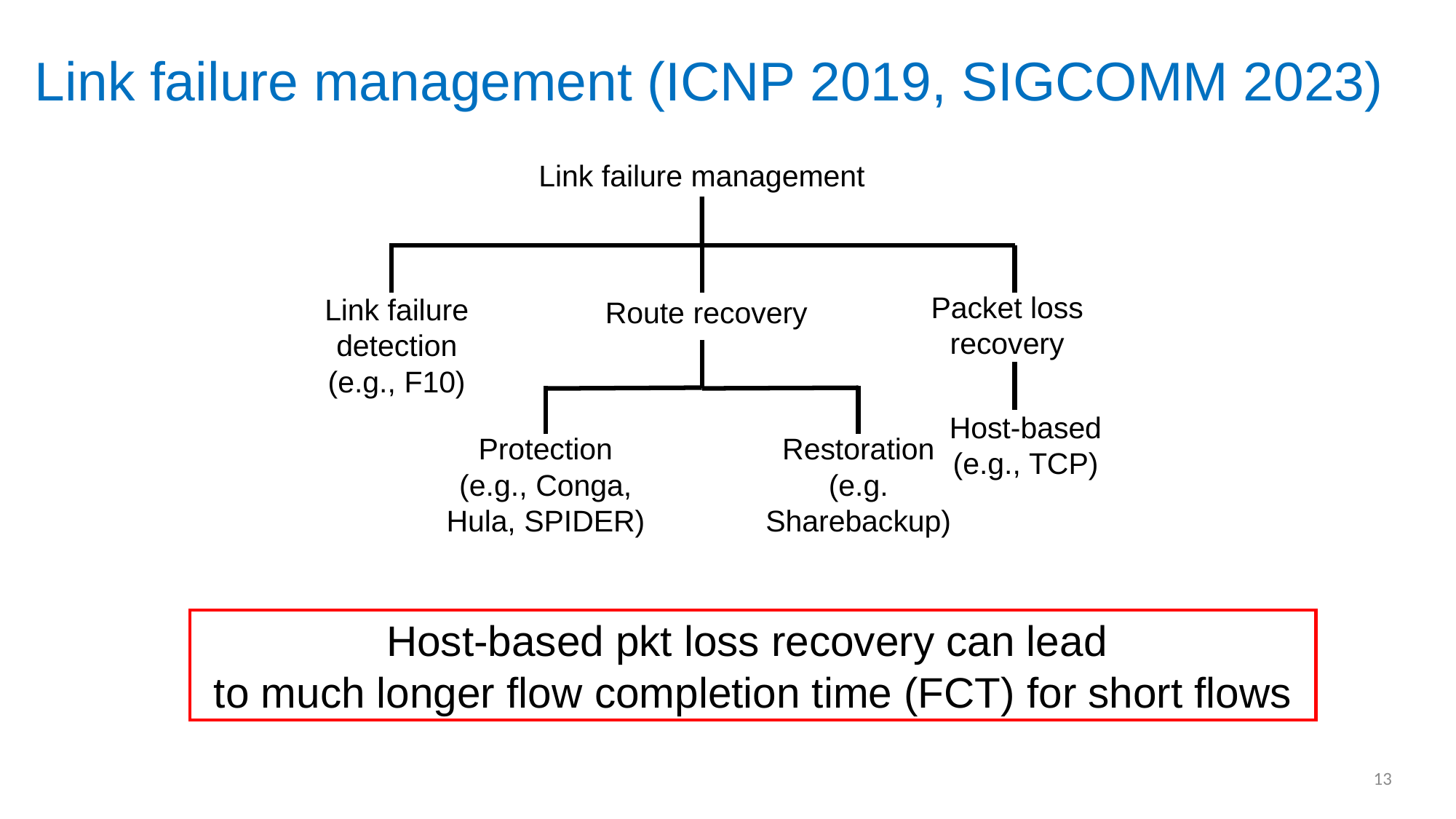

# Link failure management (ICNP 2019, SIGCOMM 2023)
Link failure management
Packet loss recovery
Link failure detection
(e.g., F10)
Route recovery
Host-based
(e.g., TCP)
Protection
(e.g., Conga, Hula, SPIDER)
Restoration
(e.g.
Sharebackup)
Host-based pkt loss recovery can lead
to much longer flow completion time (FCT) for short flows
13